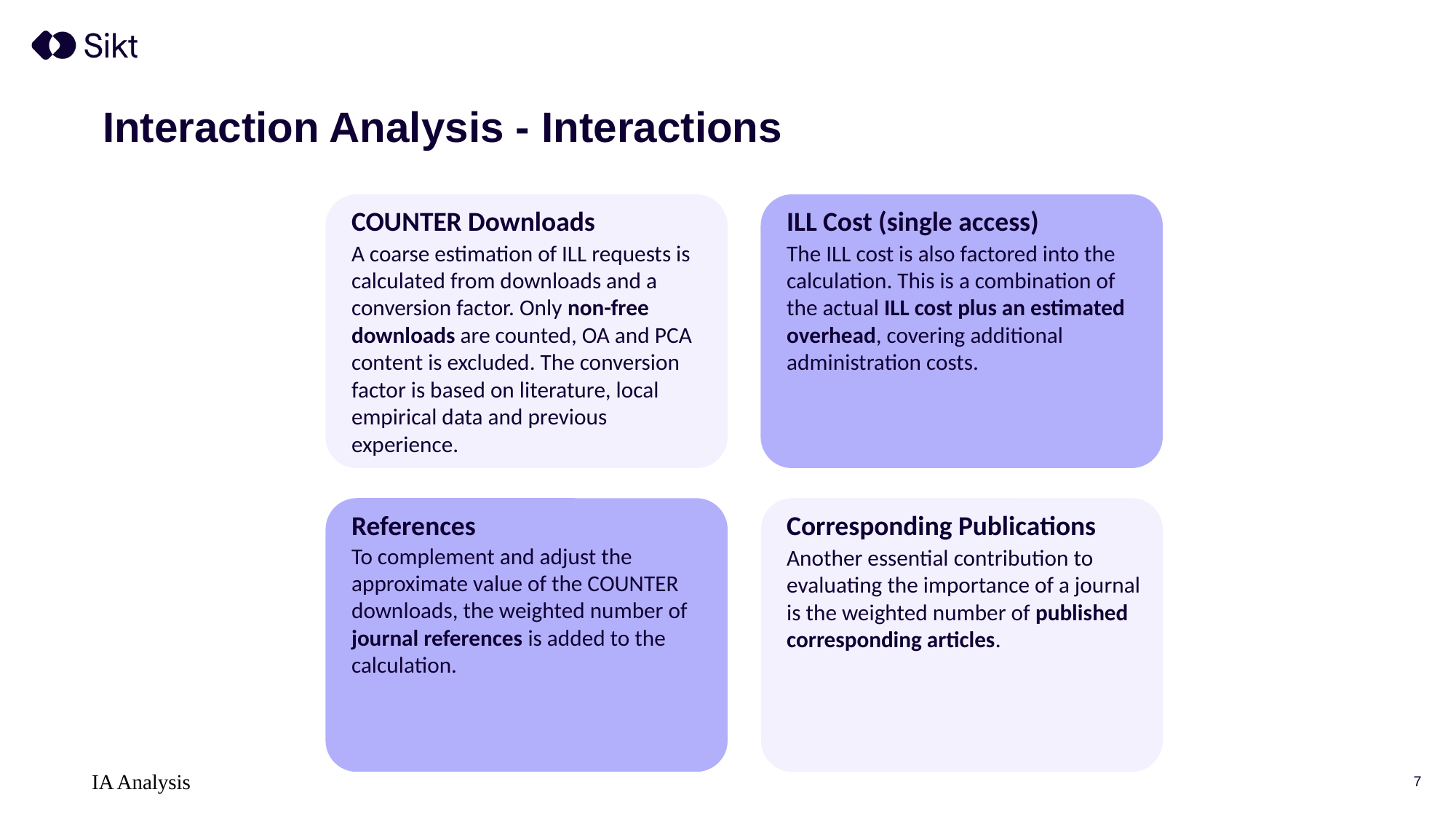

Interaction Analysis - Interactions

COUNTER Downloads
ILL Cost (single access)
A coarse estimation of ILL requests is calculated from downloads and a conversion factor. Only non-free downloads are counted, OA and PCA content is excluded. The conversion factor is based on literature, local empirical data and previous experience.
The ILL cost is also factored into the calculation. This is a combination of the actual ILL cost plus an estimated overhead, covering additional administration costs.

References
Corresponding Publications
To complement and adjust the approximate value of the COUNTER downloads, the weighted number of journal references is added to the calculation.
Another essential contribution to evaluating the importance of a journal is the weighted number of published corresponding articles.
7
IA Analysis